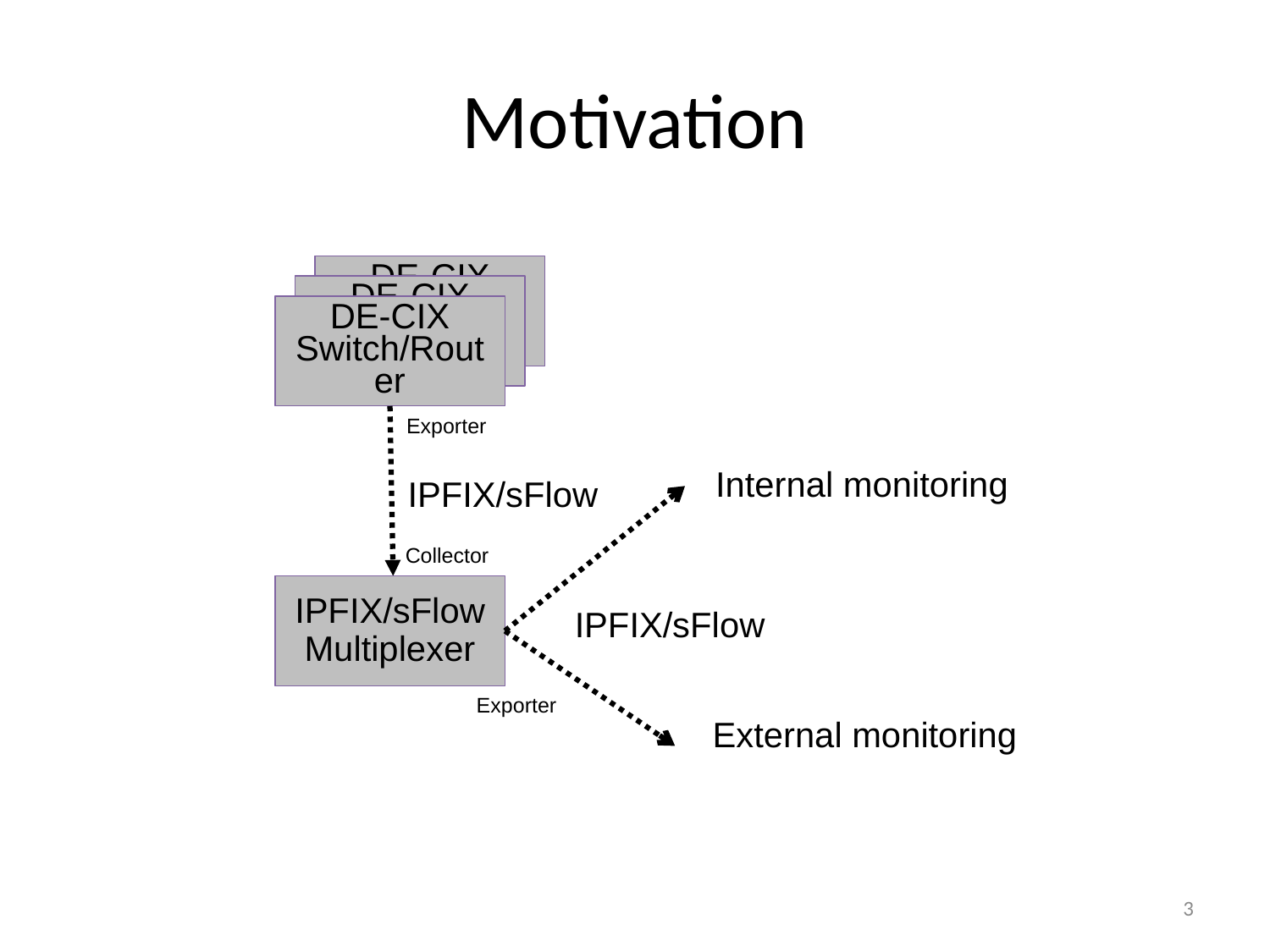

# Motivation
DE-CIX Switch/Router
DE-CIX Switch/Router
DE-CIX Switch/Router
Exporter
Internal monitoring
IPFIX/sFlow
Collector
IPFIX/sFlow Multiplexer
IPFIX/sFlow
Exporter
External monitoring
3